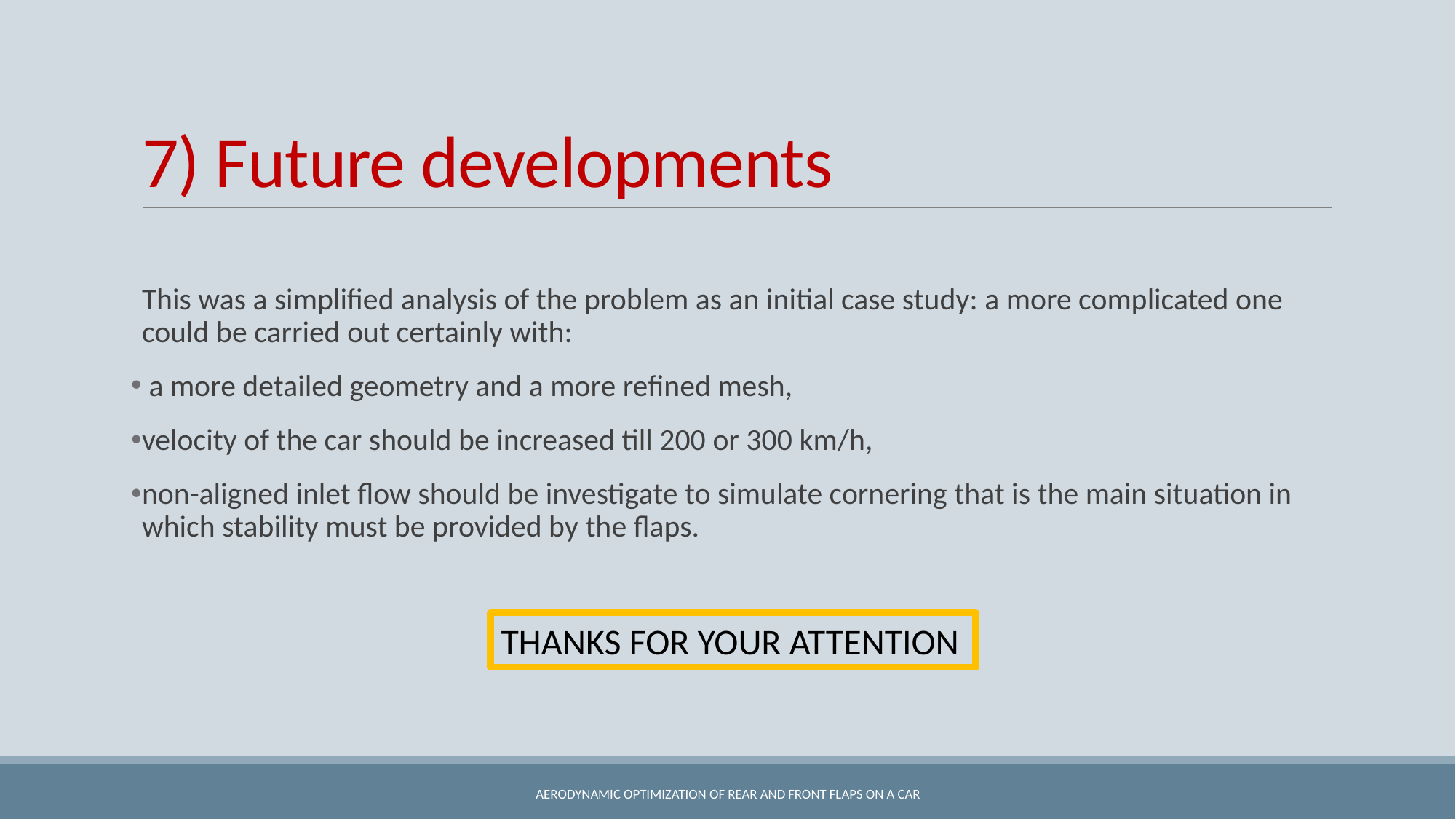

# 7) Future developments

This was a simplified analysis of the problem as an initial case study: a more complicated one could be carried out certainly with:
 a more detailed geometry and a more refined mesh,
velocity of the car should be increased till 200 or 300 km/h,
non-aligned inlet flow should be investigate to simulate cornering that is the main situation in which stability must be provided by the flaps.

THANKS FOR YOUR ATTENTION
Aerodynamic optimization of rear and front flaps on a car